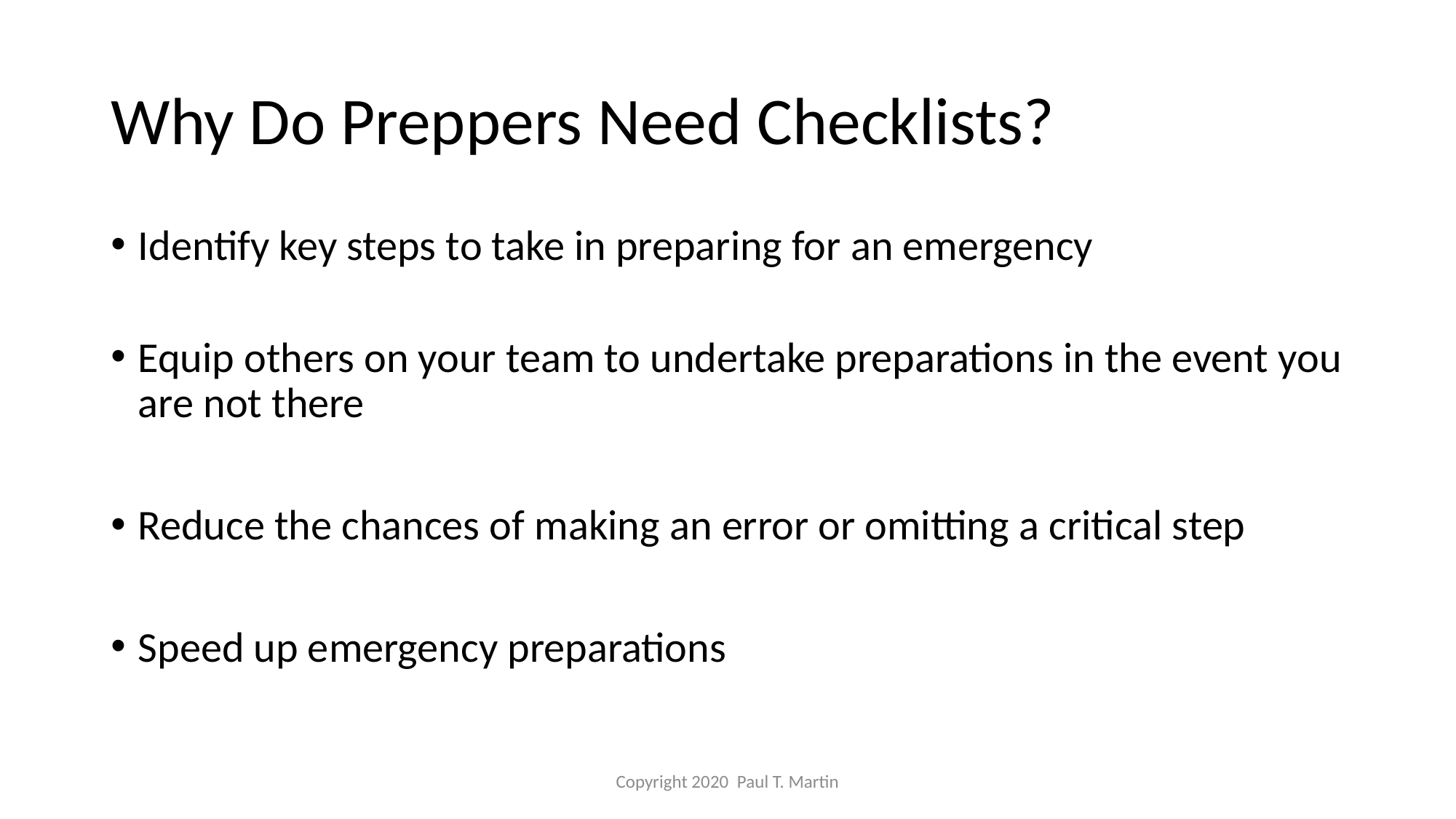

# Why Do Preppers Need Checklists?
Identify key steps to take in preparing for an emergency
Equip others on your team to undertake preparations in the event you are not there

Reduce the chances of making an error or omitting a critical step

Speed up emergency preparations
Copyright 2020  Paul T. Martin